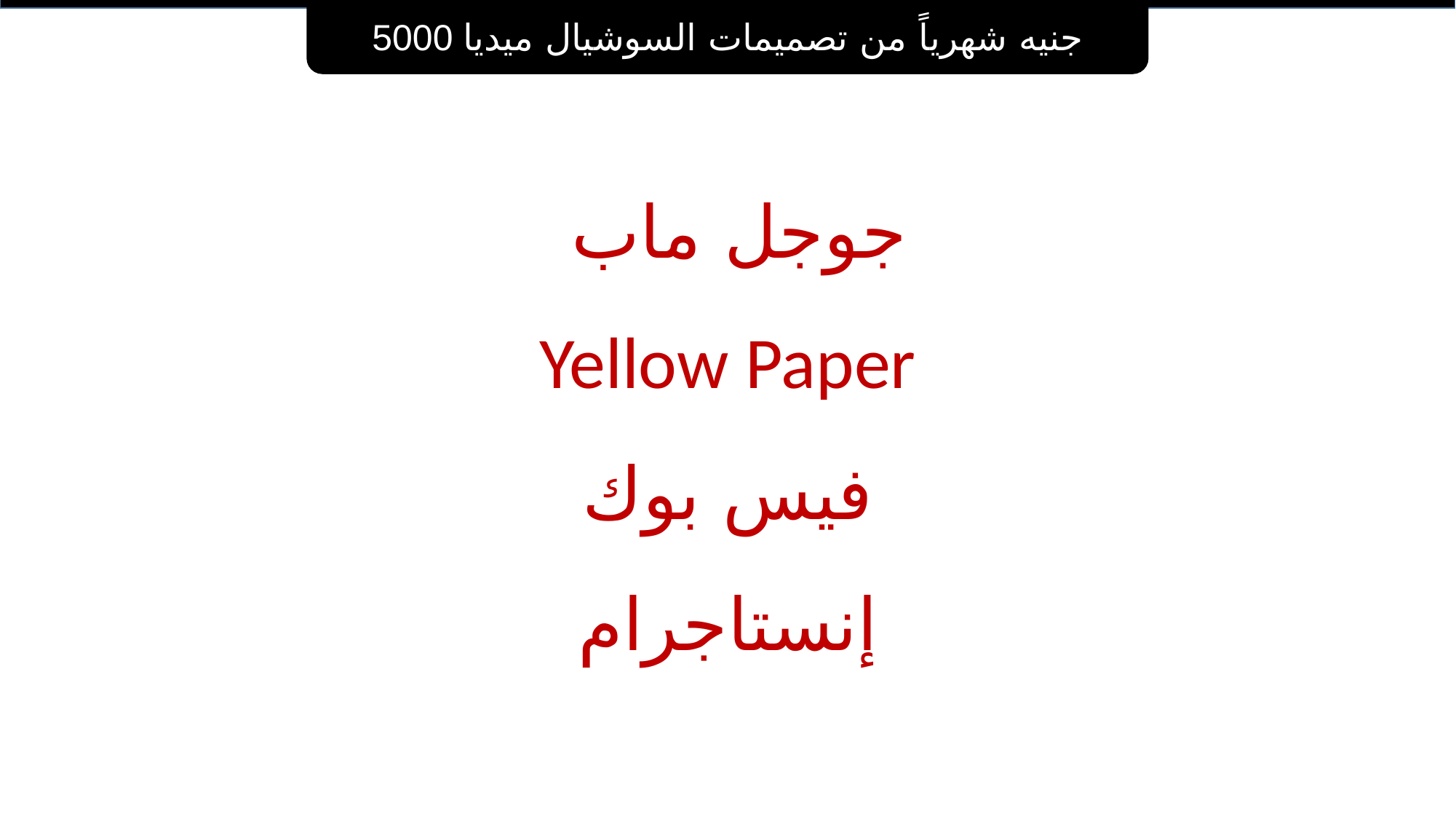

5000 جنيه شهرياً من تصميمات السوشيال ميديا
# جوجل ماب Yellow Paper فيس بوك إنستاجرام